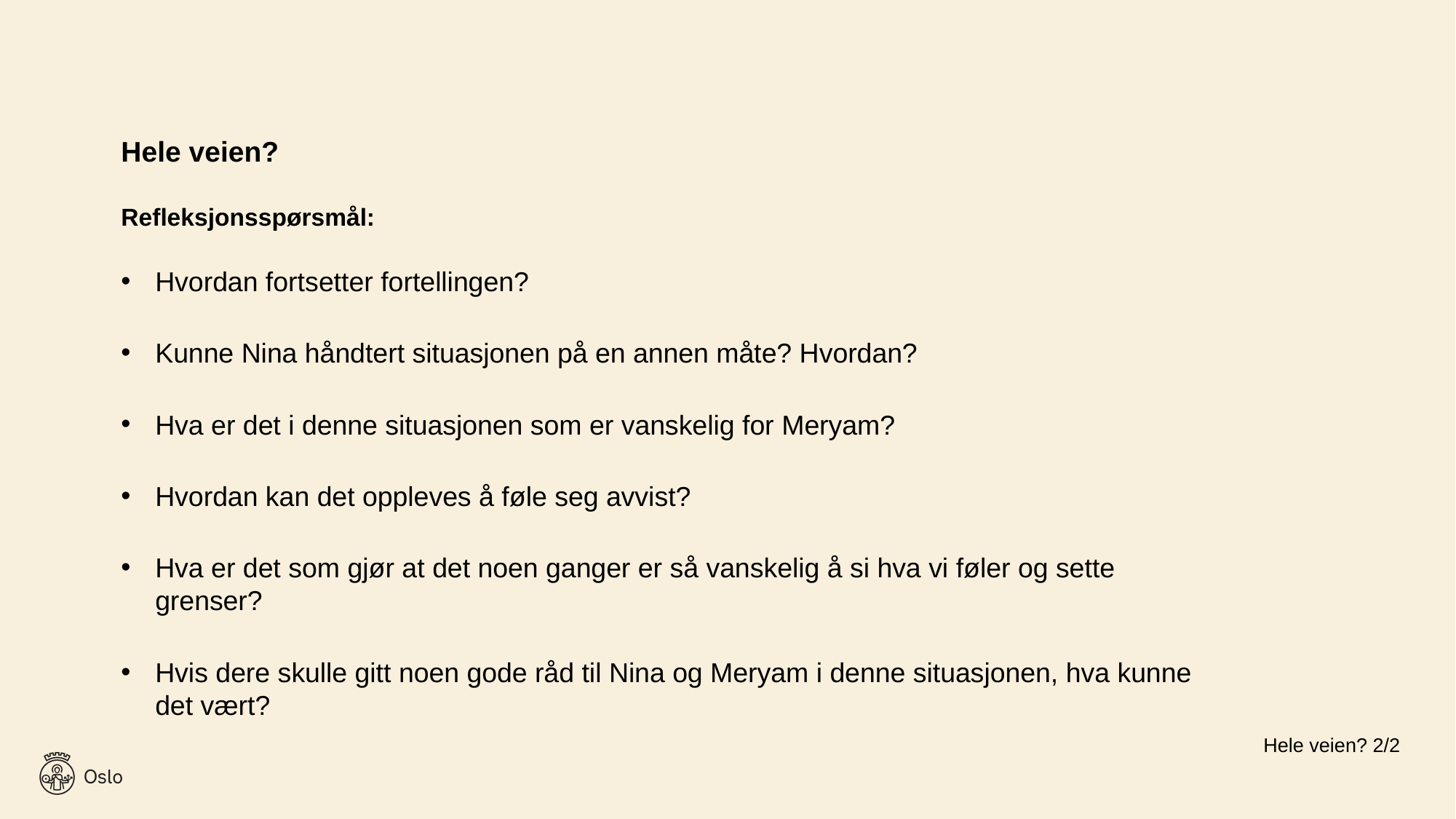

# Hele veien? Refleksjonsspørsmål:

Hvordan fortsetter fortellingen?

Kunne Nina håndtert situasjonen på en annen måte? Hvordan?

Hva er det i denne situasjonen som er vanskelig for Meryam?

Hvordan kan det oppleves å føle seg avvist?

Hva er det som gjør at det noen ganger er så vanskelig å si hva vi føler og sette grenser?

Hvis dere skulle gitt noen gode råd til Nina og Meryam i denne situasjonen, hva kunne det vært?
Hele veien? 2/2